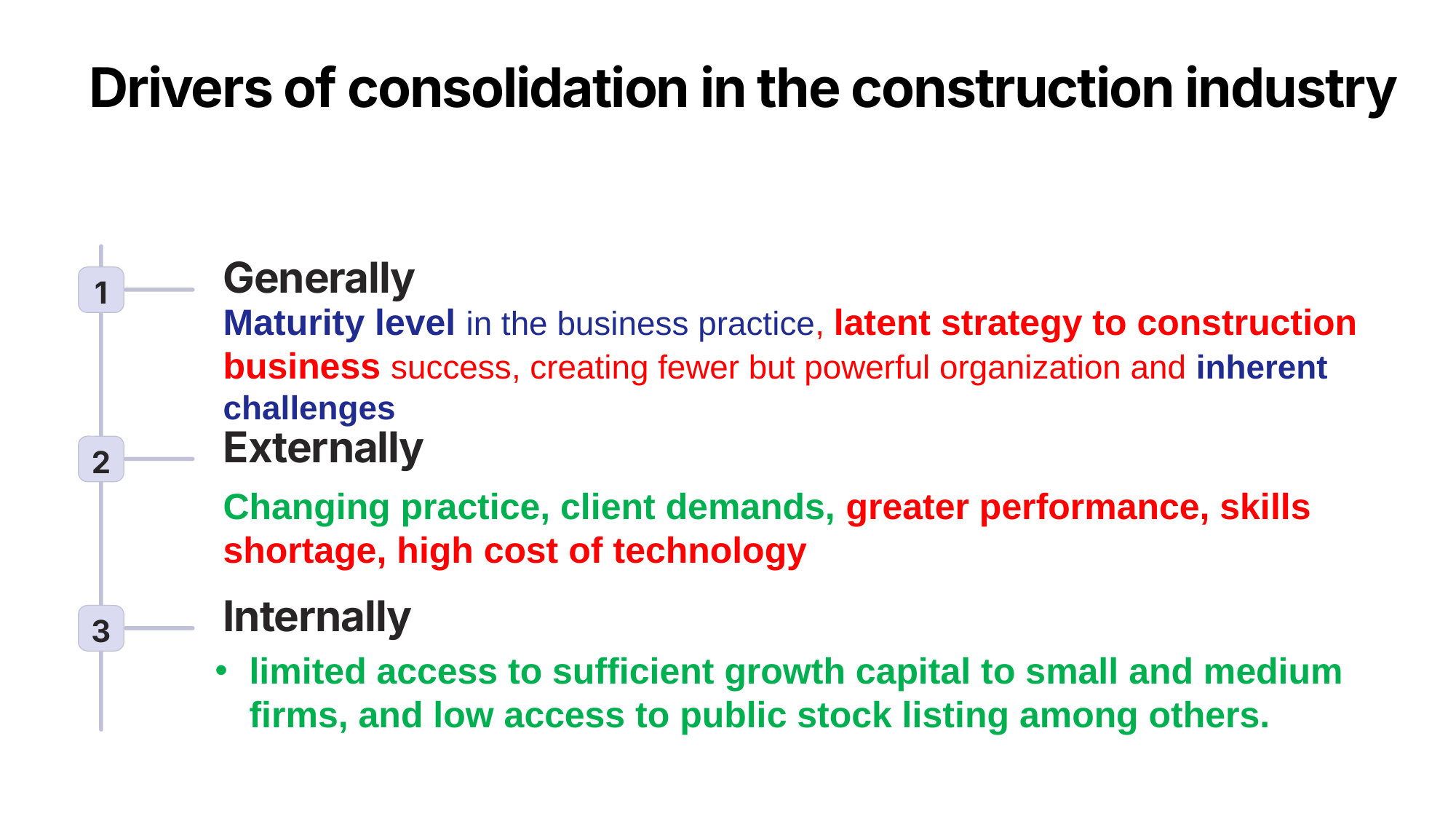

Drivers of consolidation in the construction industry

Generally

1

Maturity level in the business practice, latent strategy to construction business success, creating fewer but powerful organization and inherent challenges
Externally

2

Changing practice, client demands, greater performance, skills shortage, high cost of technology
Internally

3

limited access to sufficient growth capital to small and medium firms, and low access to public stock listing among others.